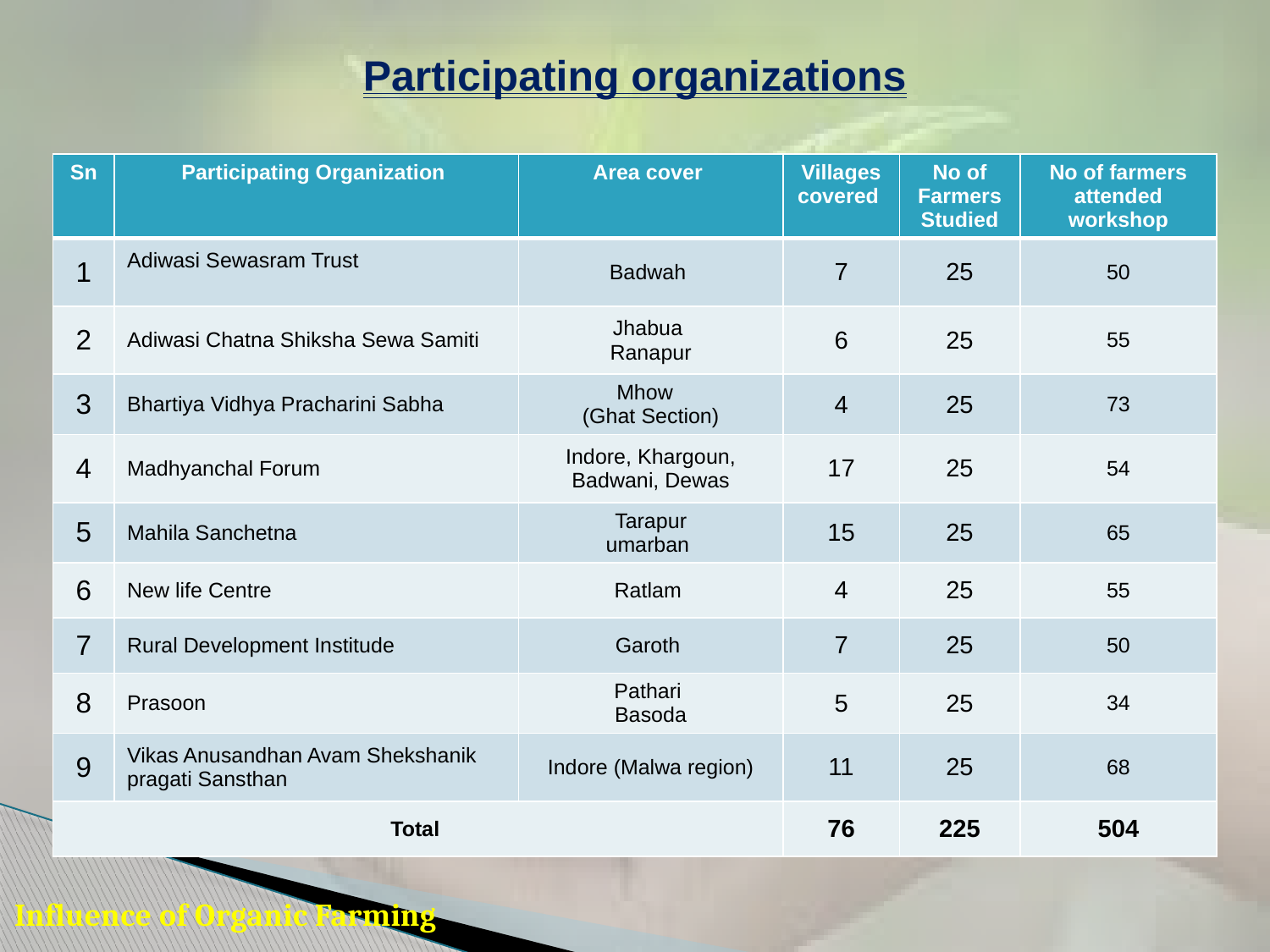

Participating organizations
| Sn | Participating Organization | Area cover | Villages covered | No of Farmers Studied | No of farmers attended workshop |
| --- | --- | --- | --- | --- | --- |
| 1 | Adiwasi Sewasram Trust | Badwah | 7 | 25 | 50 |
| 2 | Adiwasi Chatna Shiksha Sewa Samiti | Jhabua Ranapur | 6 | 25 | 55 |
| 3 | Bhartiya Vidhya Pracharini Sabha | Mhow (Ghat Section) | 4 | 25 | 73 |
| 4 | Madhyanchal Forum | Indore, Khargoun, Badwani, Dewas | 17 | 25 | 54 |
| 5 | Mahila Sanchetna | Tarapur umarban | 15 | 25 | 65 |
| 6 | New life Centre | Ratlam | 4 | 25 | 55 |
| 7 | Rural Development Institude | Garoth | 7 | 25 | 50 |
| 8 | Prasoon | Pathari Basoda | 5 | 25 | 34 |
| 9 | Vikas Anusandhan Avam Shekshanik pragati Sansthan | Indore (Malwa region) | 11 | 25 | 68 |
| Total |  |  | 76 | 225 | 504 |

Influence of Organic Farming